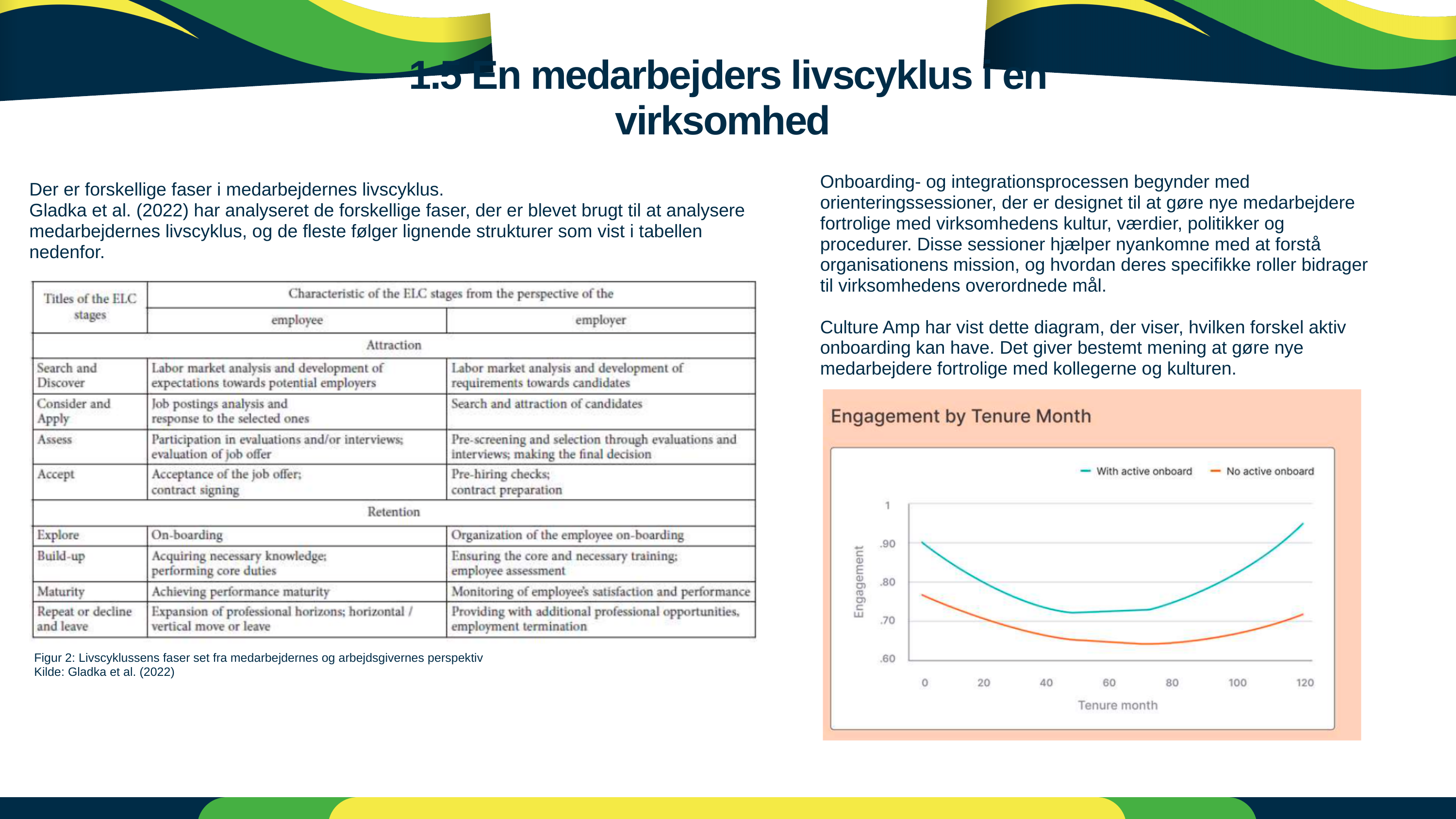

1.5 En medarbejders livscyklus i en virksomhed

Onboarding- og integrationsprocessen begynder med orienteringssessioner, der er designet til at gøre nye medarbejdere fortrolige med virksomhedens kultur, værdier, politikker og procedurer. Disse sessioner hjælper nyankomne med at forstå organisationens mission, og hvordan deres specifikke roller bidrager til virksomhedens overordnede mål.

Culture Amp har vist dette diagram, der viser, hvilken forskel aktiv onboarding kan have. Det giver bestemt mening at gøre nye medarbejdere fortrolige med kollegerne og kulturen.

Der er forskellige faser i medarbejdernes livscyklus.
Gladka et al. (2022) har analyseret de forskellige faser, der er blevet brugt til at analysere medarbejdernes livscyklus, og de fleste følger lignende strukturer som vist i tabellen nedenfor.

Figur 2: Livscyklussens faser set fra medarbejdernes og arbejdsgivernes perspektiv
Kilde: Gladka et al. (2022)